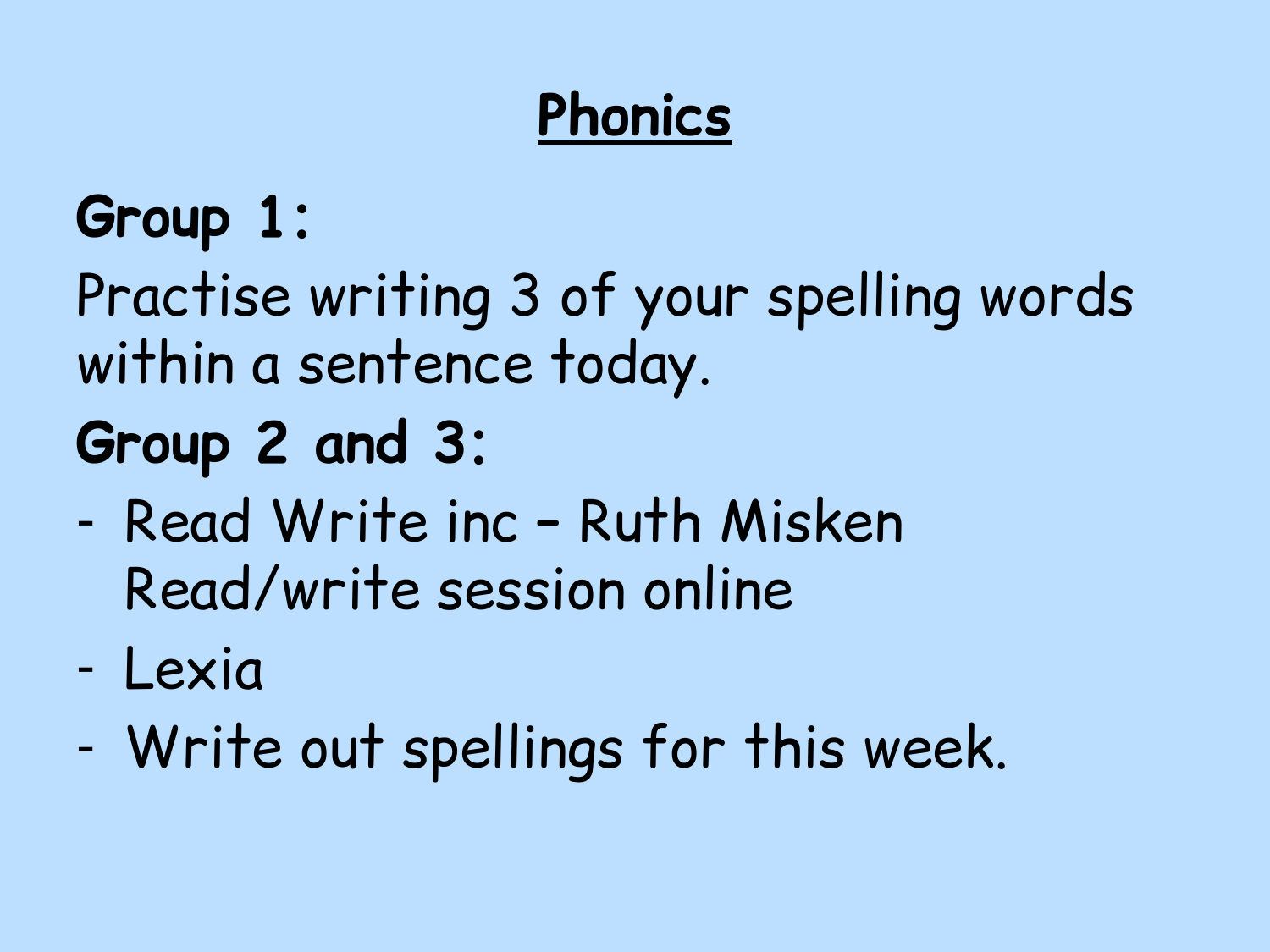

Phonics

Group 1:
Practise writing 3 of your spelling words within a sentence today.
Group 2 and 3:
Read Write inc – Ruth Misken Read/write session online
Lexia
Write out spellings for this week.